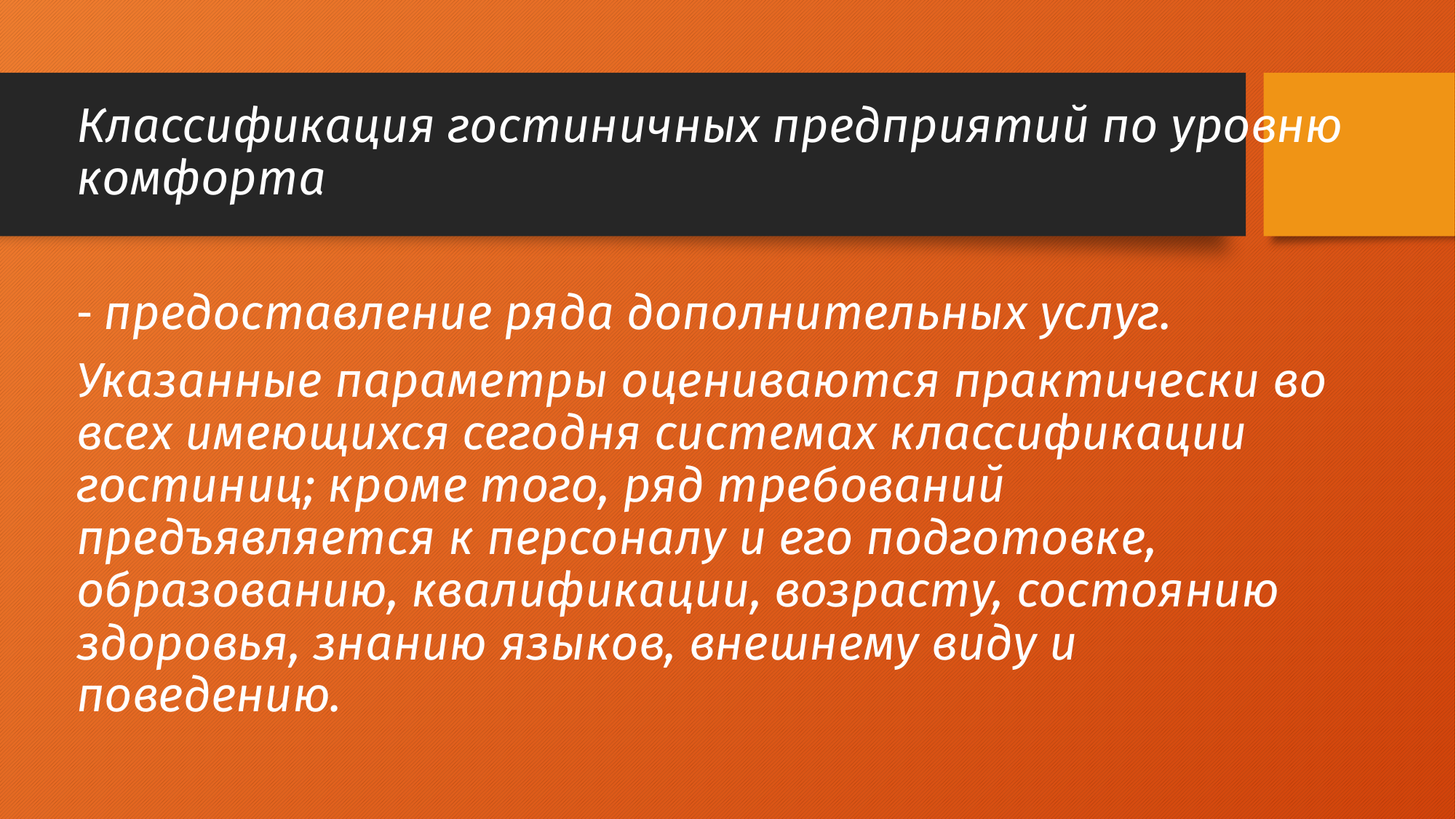

Классификация гостиничных предприятий по уровню комфорта

предоставление ряда дополнительных услуг.
Указанные параметры оцениваются практически во всех имеющихся сегодня системах классификации гостиниц; кроме того, ряд требований предъявляется к персоналу и его подготовке, образованию, квалификации, возрасту, состоянию здоровья, знанию языков, внешнему виду и поведению.